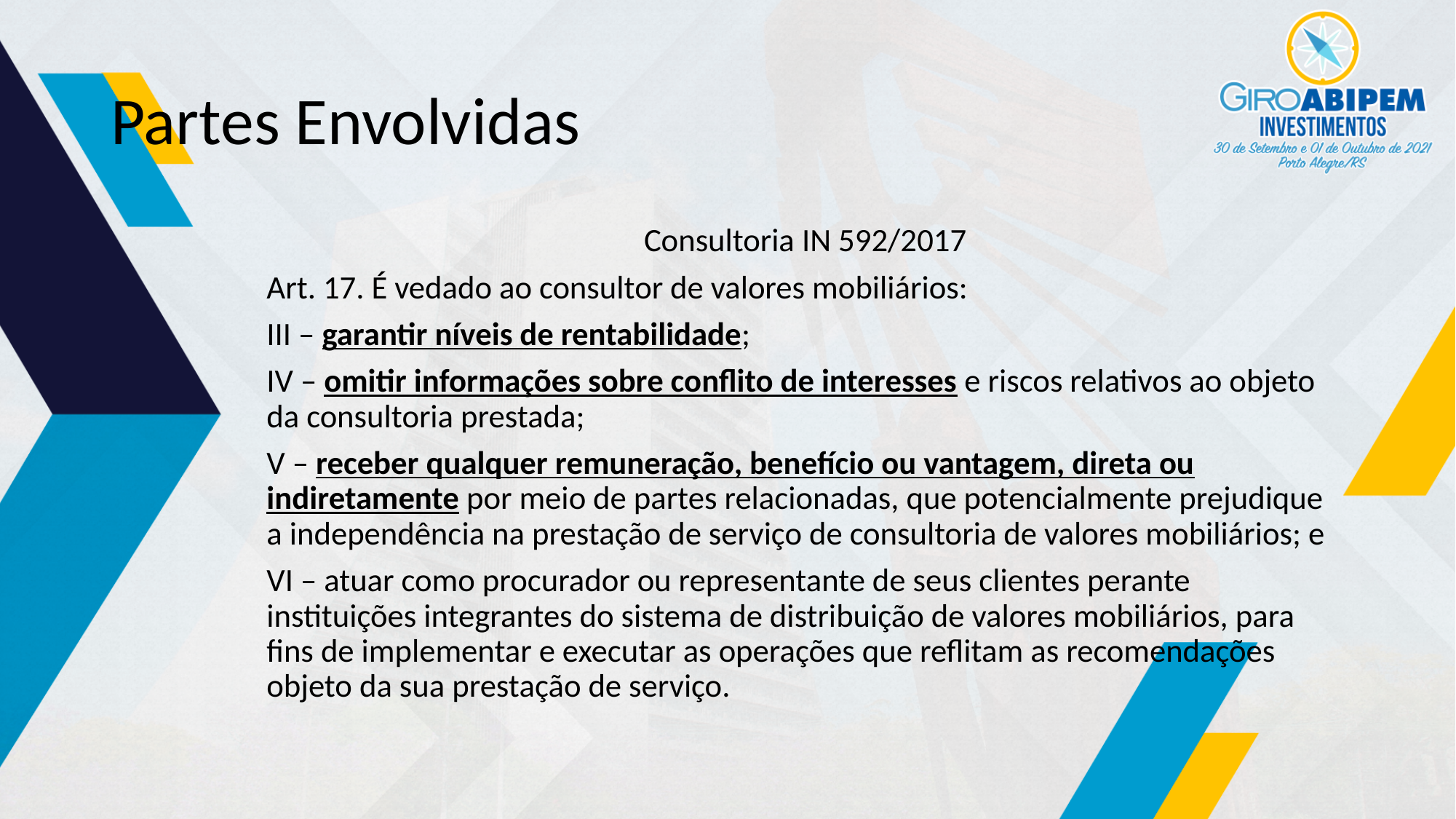

# Partes Envolvidas
Consultoria IN 592/2017
Art. 17. É vedado ao consultor de valores mobiliários:
III – garantir níveis de rentabilidade;
IV – omitir informações sobre conflito de interesses e riscos relativos ao objeto da consultoria prestada;
V – receber qualquer remuneração, benefício ou vantagem, direta ou indiretamente por meio de partes relacionadas, que potencialmente prejudique a independência na prestação de serviço de consultoria de valores mobiliários; e
VI – atuar como procurador ou representante de seus clientes perante instituições integrantes do sistema de distribuição de valores mobiliários, para fins de implementar e executar as operações que reflitam as recomendações objeto da sua prestação de serviço.